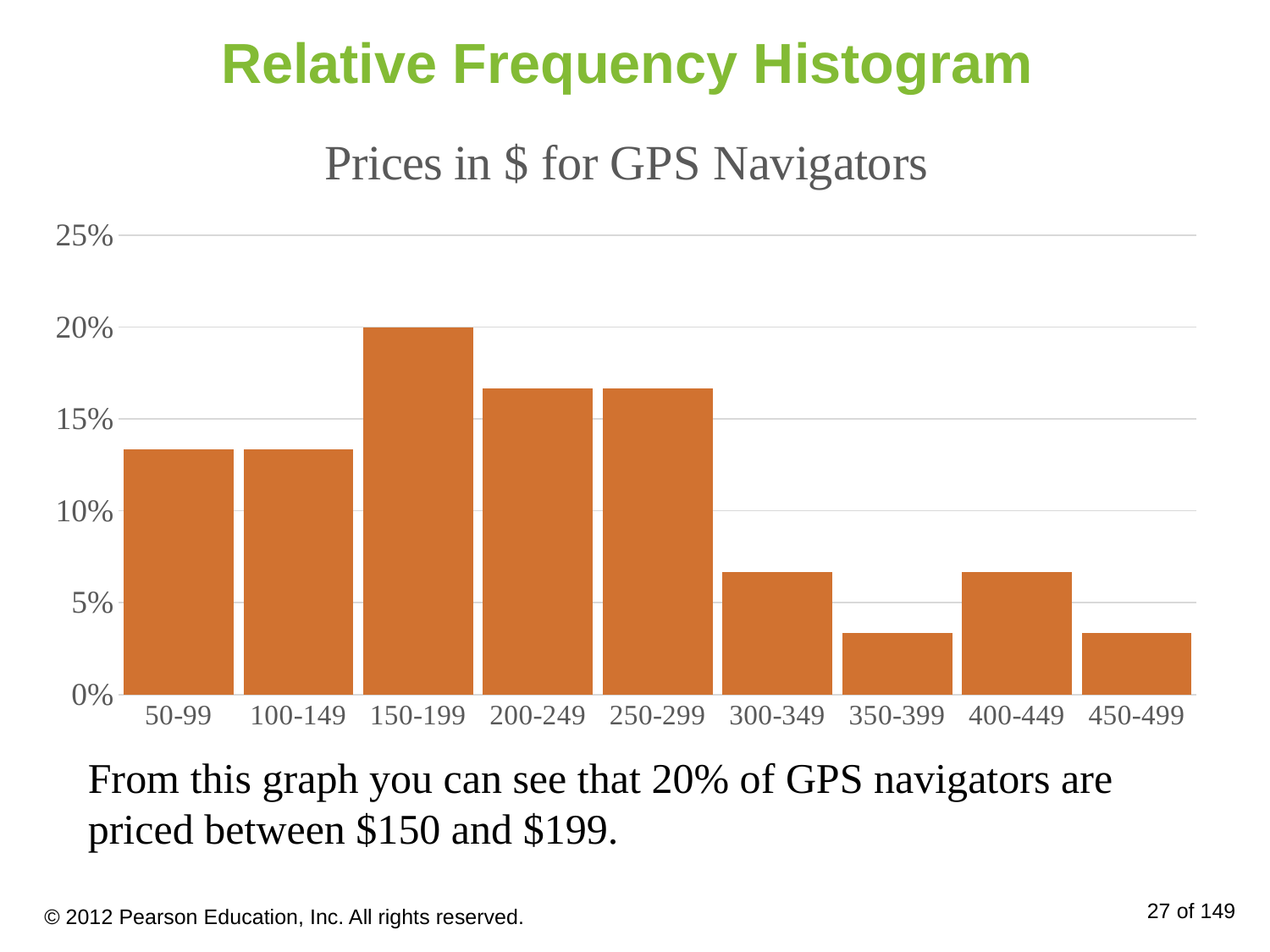

# Relative Frequency Histogram

### Chart: Prices in $ for GPS Navigators

| Category |  |
|---|---|
| 50-99 | 0.13333333333333333 |
| 100-149 | 0.13333333333333333 |
| 150-199 | 0.2 |
| 200-249 | 0.16666666666666666 |
| 250-299 | 0.16666666666666666 |
| 300-349 | 0.06666666666666667 |
| 350-399 | 0.03333333333333333 |
| 400-449 | 0.06666666666666667 |
| 450-499 | 0.03333333333333333 |
From this graph you can see that 20% of GPS navigators are priced between $150 and $199.
© 2012 Pearson Education, Inc. All rights reserved.
27 of 149